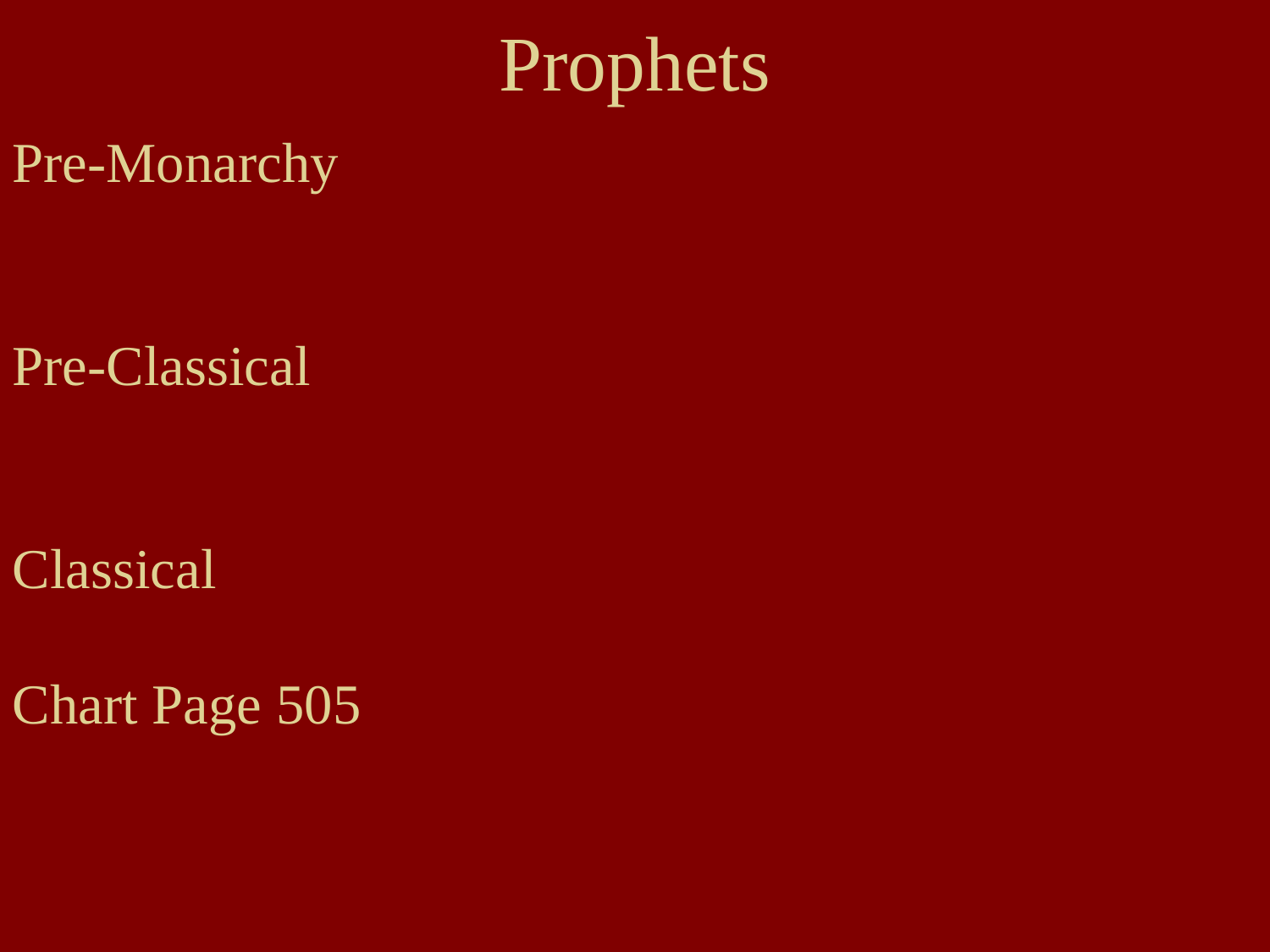

# Prophets
Pre-Monarchy

Pre-Classical

Classical

Chart Page 505